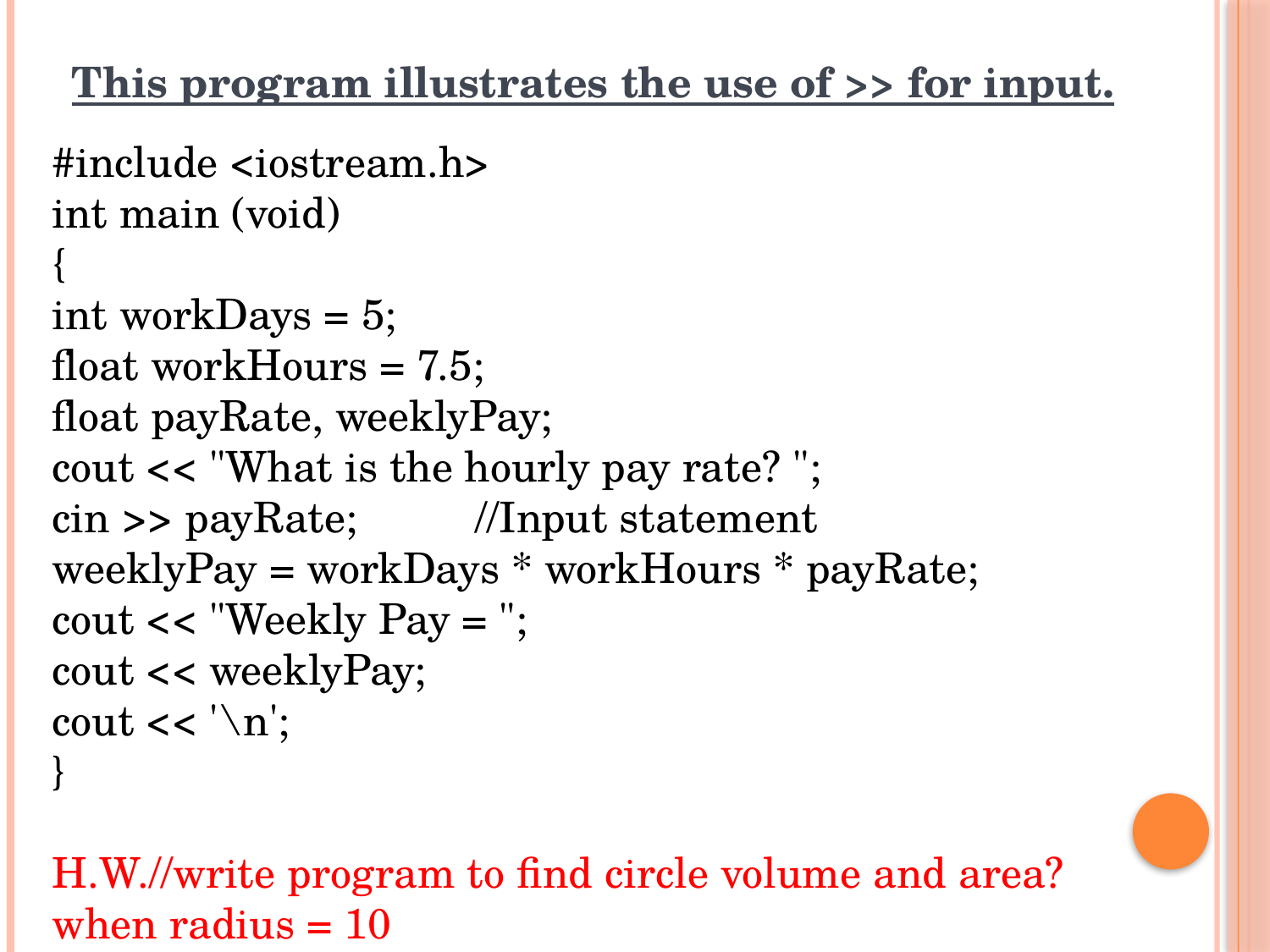

This program illustrates the use of >> for input.
#include <iostream.h>
int main (void)
{
int workDays = 5;
float workHours = 7.5;
float payRate, weeklyPay;
cout << "What is the hourly pay rate? ";
cin >> payRate;          //Input statement
weeklyPay = workDays * workHours * payRate;
cout << "Weekly Pay = ";
cout << weeklyPay;
cout << '\n';
}

H.W.//write program to find circle volume and area?
when radius = 10